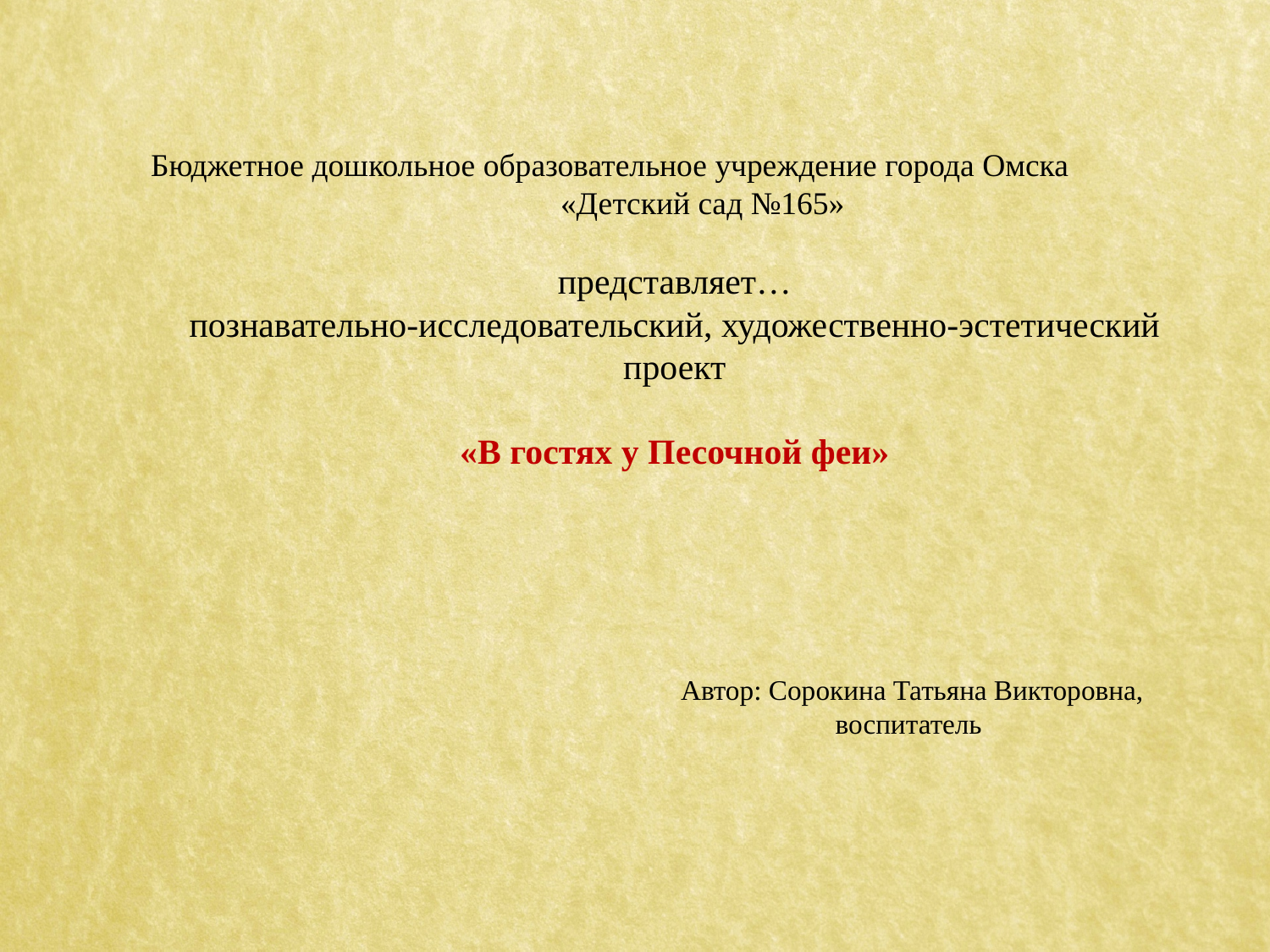

# Бюджетное дошкольное образовательное учреждение города Омска                         «Детский сад №165» представляет… познавательно-исследовательский, художественно-эстетический проект «В гостях у Песочной феи»
Автор: Сорокина Татьяна Викторовна, воспитатель